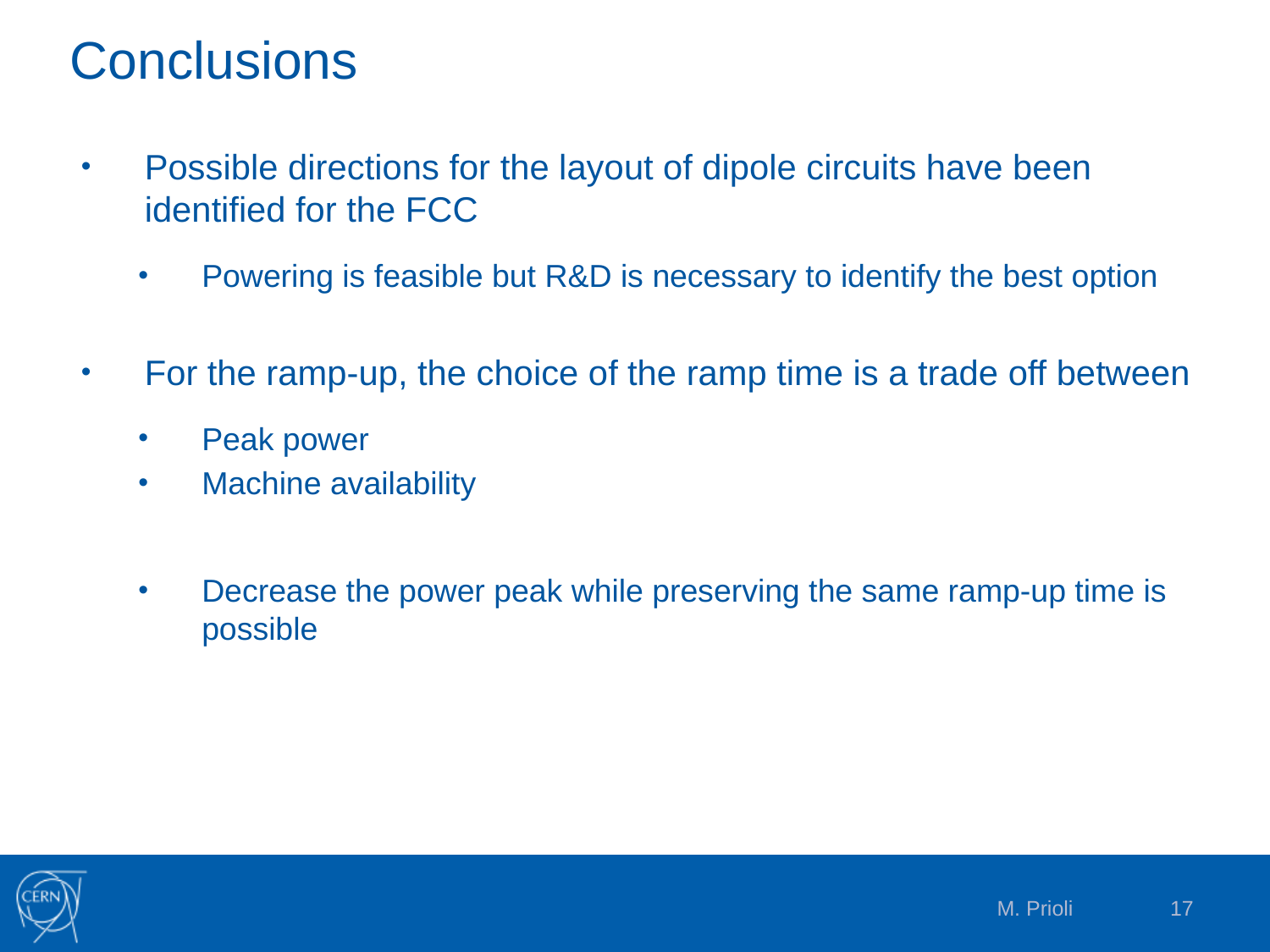

# Conclusions
Possible directions for the layout of dipole circuits have been identified for the FCC

Powering is feasible but R&D is necessary to identify the best option

For the ramp-up, the choice of the ramp time is a trade off between

Peak power
Machine availability

Decrease the power peak while preserving the same ramp-up time is possible
M. Prioli
17